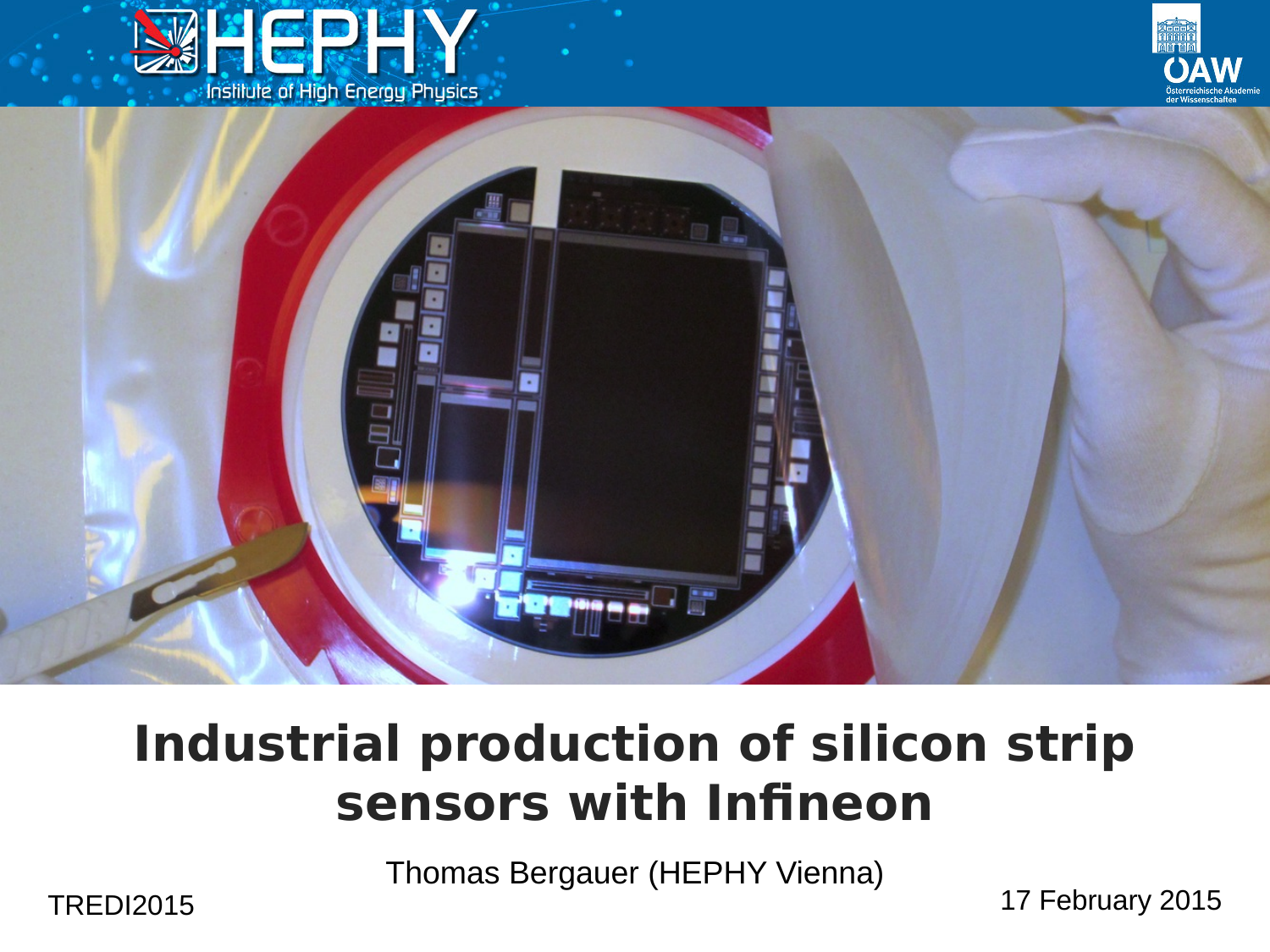

# Industrial production of silicon strip sensors with Infineon
Thomas Bergauer (HEPHY Vienna)
TREDI2015
17 February 2015